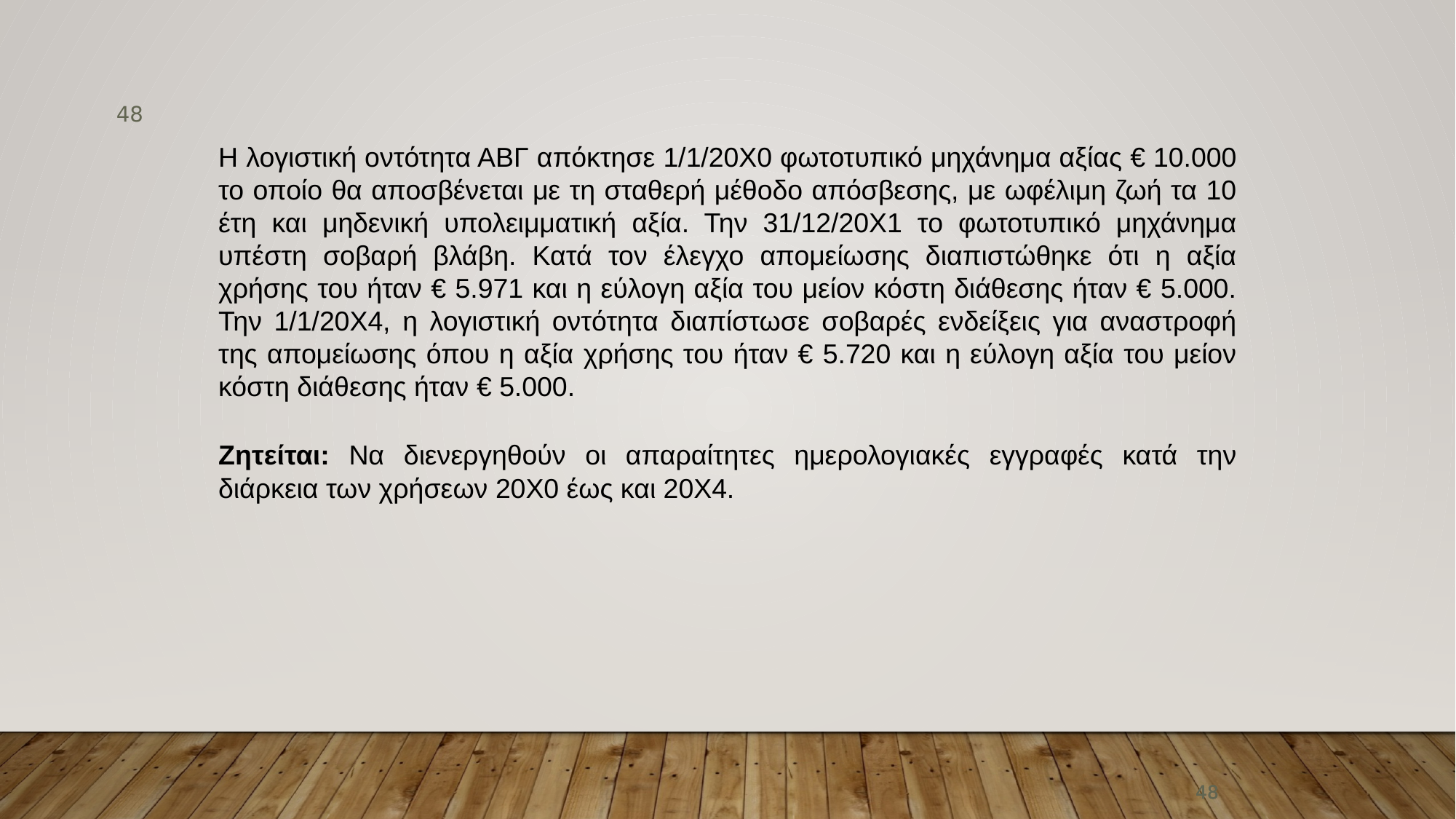

48
Η λογιστική οντότητα ΑΒΓ απόκτησε 1/1/20Χ0 φωτοτυπικό μηχάνημα αξίας € 10.000 το οποίο θα αποσβένεται με τη σταθερή μέθοδο απόσβεσης, με ωφέλιμη ζωή τα 10 έτη και μηδενική υπολειμματική αξία. Την 31/12/20Χ1 το φωτοτυπικό μηχάνημα υπέστη σοβαρή βλάβη. Κατά τον έλεγχο απομείωσης διαπιστώθηκε ότι η αξία χρήσης του ήταν € 5.971 και η εύλογη αξία του μείον κόστη διάθεσης ήταν € 5.000. Την 1/1/20Χ4, η λογιστική οντότητα διαπίστωσε σοβαρές ενδείξεις για αναστροφή της απομείωσης όπου η αξία χρήσης του ήταν € 5.720 και η εύλογη αξία του μείον κόστη διάθεσης ήταν € 5.000.

Ζητείται: Να διενεργηθούν οι απαραίτητες ημερολογιακές εγγραφές κατά την διάρκεια των χρήσεων 20Χ0 έως και 20Χ4.

48
48
48